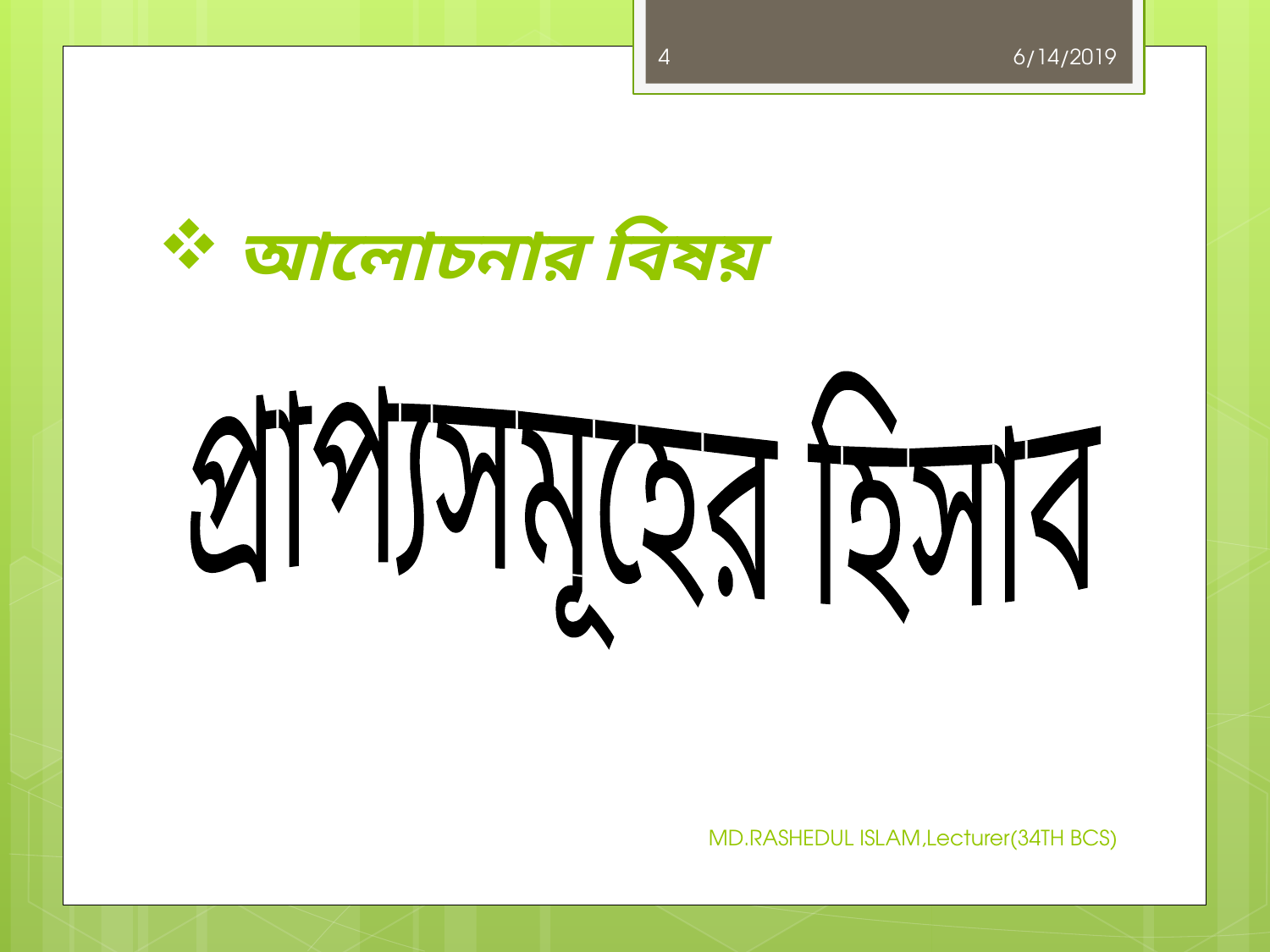

4
6/14/2019
# আলোচনার বিষয়
প্রাপ্যসমূহের হিসাব
MD.RASHEDUL ISLAM,Lecturer(34TH BCS)